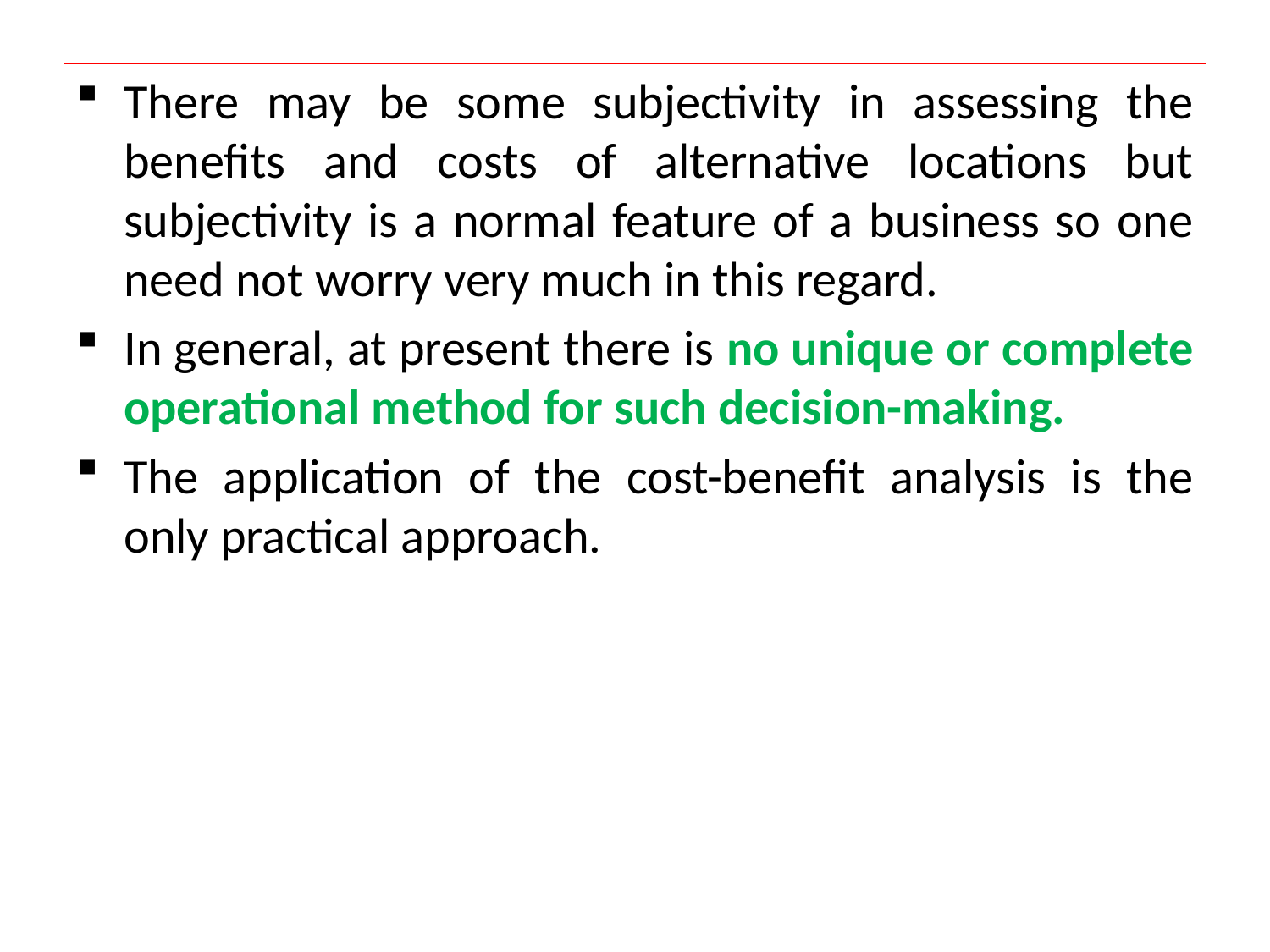

There may be some subjectivity in assessing the benefits and costs of alternative locations but subjectivity is a normal feature of a business so one need not worry very much in this regard.
In general, at present there is no unique or complete operational method for such decision-making.
The application of the cost-benefit analysis is the only practical approach.